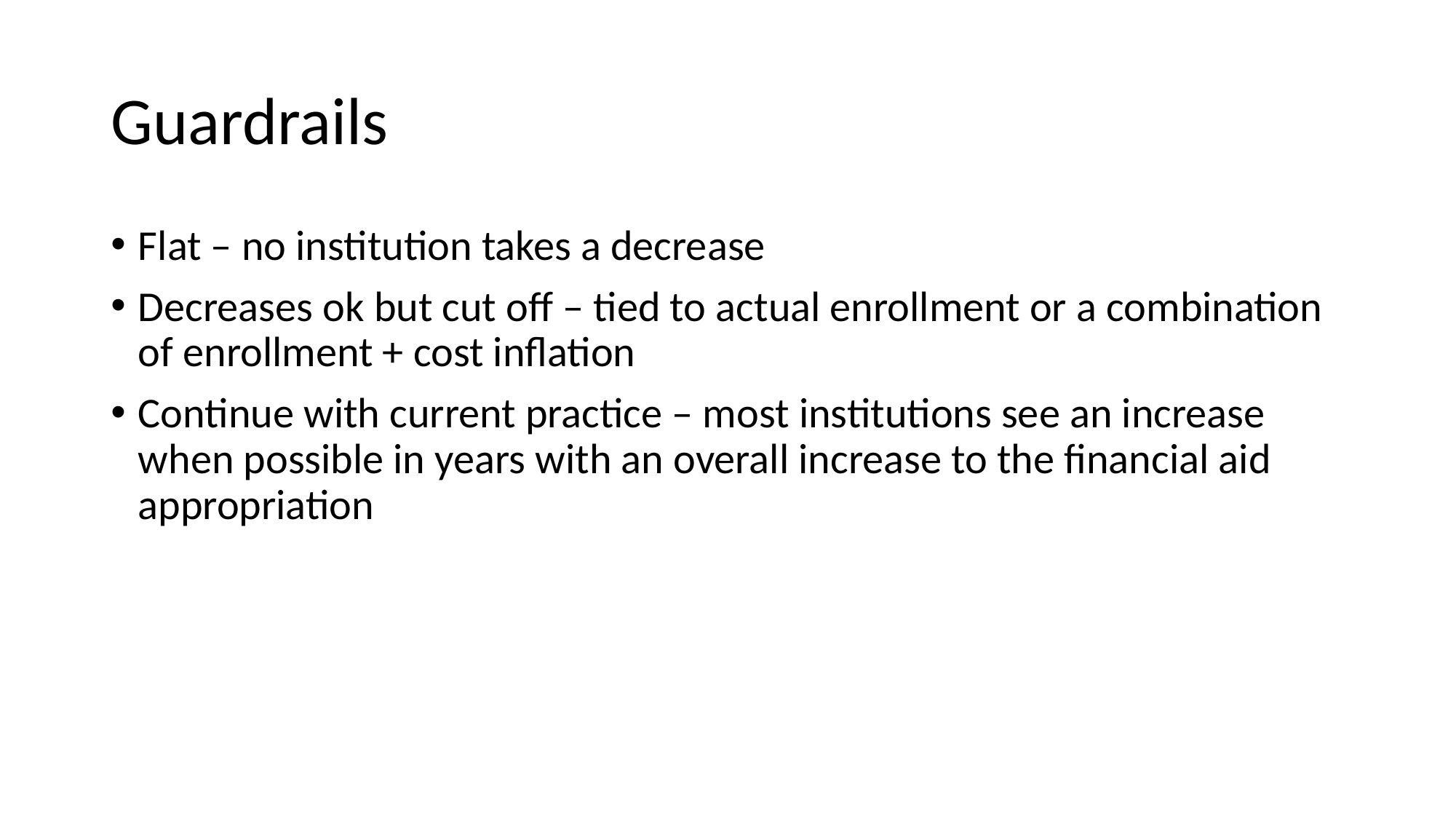

# Guardrails
Flat – no institution takes a decrease
Decreases ok but cut off – tied to actual enrollment or a combination of enrollment + cost inflation
Continue with current practice – most institutions see an increase when possible in years with an overall increase to the financial aid appropriation